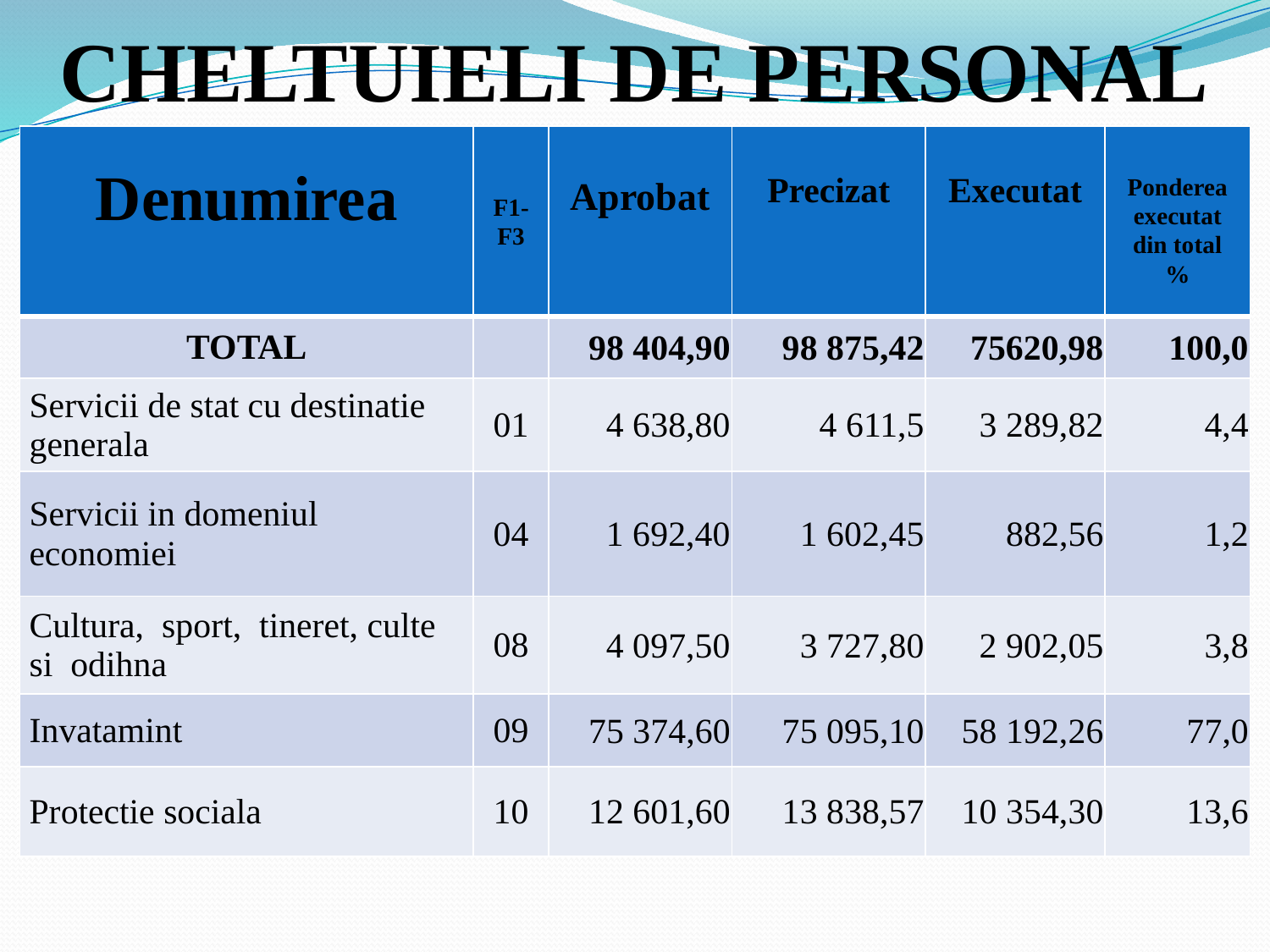

# CHELTUIELI DE PERSONAL
| Denumirea | F1-F3 | Aprobat | Precizat | Executat | Ponderea executat din total % |
| --- | --- | --- | --- | --- | --- |
| TOTAL |  | 98 404,90 | 98 875,42 | 75620,98 | 100,0 |
| Servicii de stat cu destinatie generala | 01 | 4 638,80 | 4 611,5 | 3 289,82 | 4,4 |
| Servicii in domeniul economiei | 04 | 1 692,40 | 1 602,45 | 882,56 | 1,2 |
| Cultura, sport, tineret, culte si odihna | 08 | 4 097,50 | 3 727,80 | 2 902,05 | 3,8 |
| Invatamint | 09 | 75 374,60 | 75 095,10 | 58 192,26 | 77,0 |
| Protectie sociala | 10 | 12 601,60 | 13 838,57 | 10 354,30 | 13,6 |